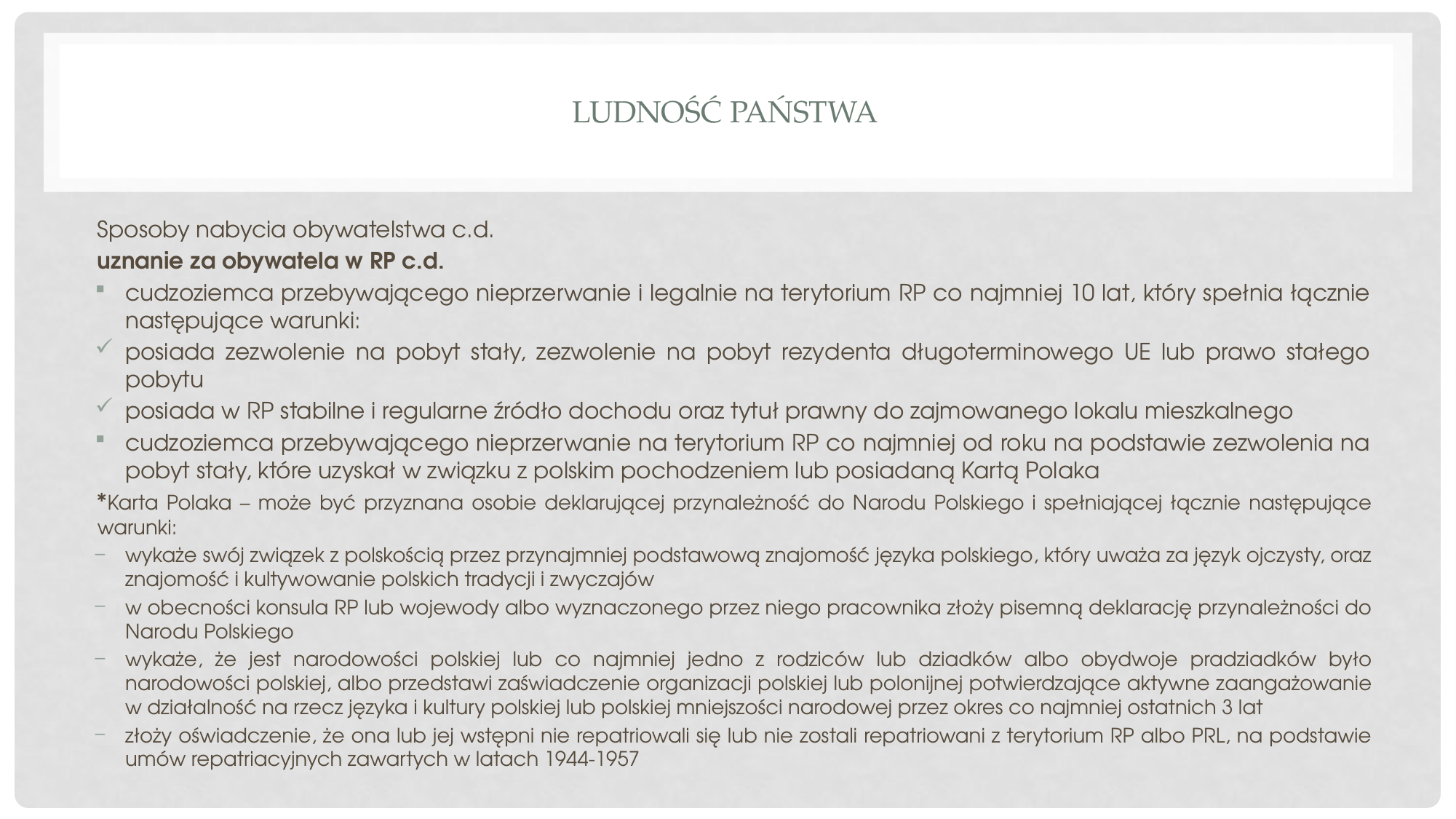

# Ludność państwa
Sposoby nabycia obywatelstwa c.d.
uznanie za obywatela w RP c.d.
cudzoziemca przebywającego nieprzerwanie i legalnie na terytorium RP co najmniej 10 lat, który spełnia łącznie następujące warunki:
posiada zezwolenie na pobyt stały, zezwolenie na pobyt rezydenta długoterminowego UE lub prawo stałego pobytu
posiada w RP stabilne i regularne źródło dochodu oraz tytuł prawny do zajmowanego lokalu mieszkalnego
cudzoziemca przebywającego nieprzerwanie na terytorium RP co najmniej od roku na podstawie zezwolenia na pobyt stały, które uzyskał w związku z polskim pochodzeniem lub posiadaną Kartą Polaka
*Karta Polaka – może być przyznana osobie deklarującej przynależność do Narodu Polskiego i spełniającej łącznie następujące warunki:
wykaże swój związek z polskością przez przynajmniej podstawową znajomość języka polskiego, który uważa za język ojczysty, oraz znajomość i kultywowanie polskich tradycji i zwyczajów
w obecności konsula RP lub wojewody albo wyznaczonego przez niego pracownika złoży pisemną deklarację przynależności do Narodu Polskiego
wykaże, że jest narodowości polskiej lub co najmniej jedno z rodziców lub dziadków albo obydwoje pradziadków było narodowości polskiej, albo przedstawi zaświadczenie organizacji polskiej lub polonijnej potwierdzające aktywne zaangażowanie w działalność na rzecz języka i kultury polskiej lub polskiej mniejszości narodowej przez okres co najmniej ostatnich 3 lat
złoży oświadczenie, że ona lub jej wstępni nie repatriowali się lub nie zostali repatriowani z terytorium RP albo PRL, na podstawie umów repatriacyjnych zawartych w latach 1944-1957